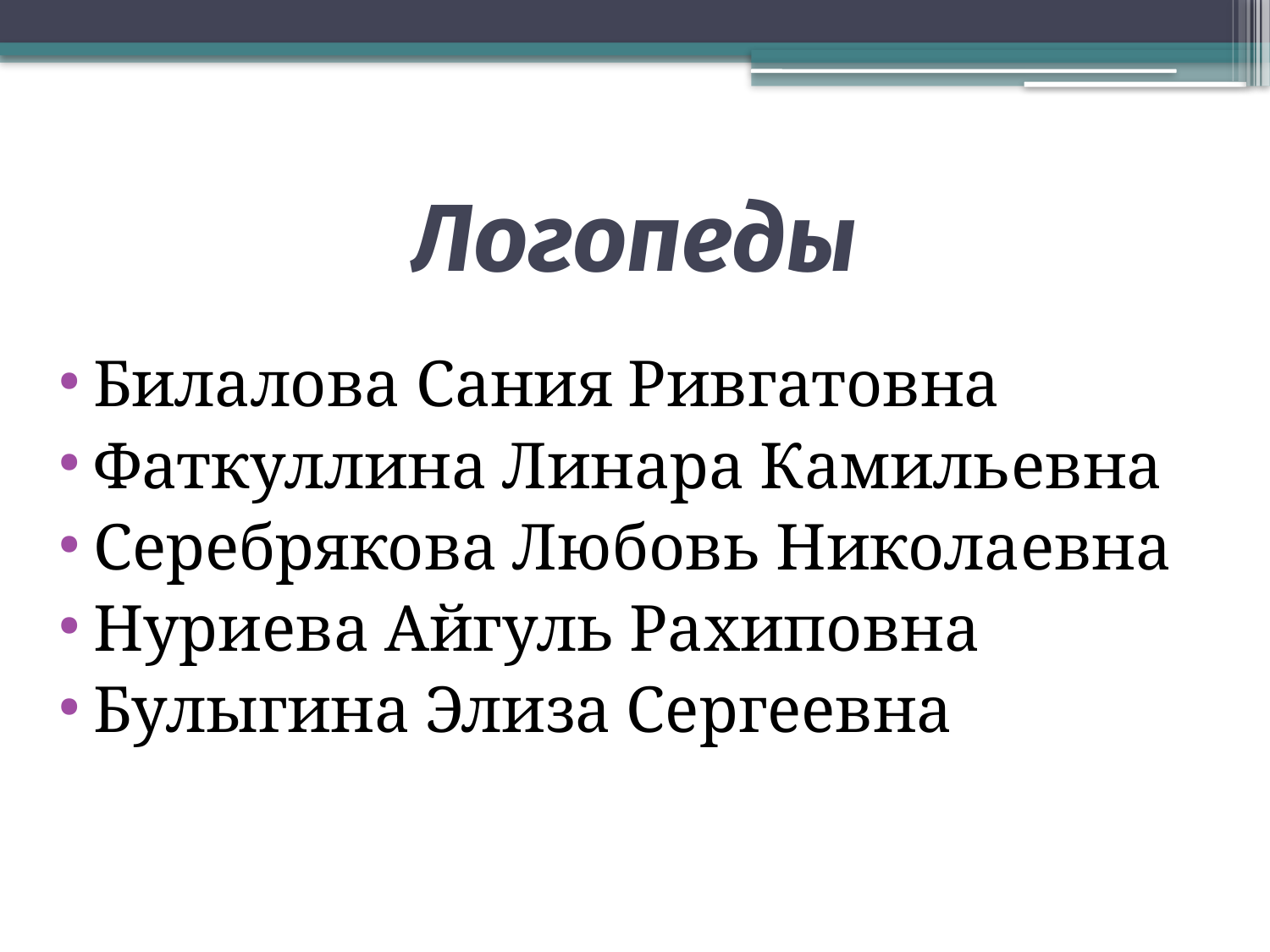

# Логопеды
Билалова Сания Ривгатовна
Фаткуллина Линара Камильевна
Серебрякова Любовь Николаевна
Нуриева Айгуль Рахиповна
Булыгина Элиза Сергеевна